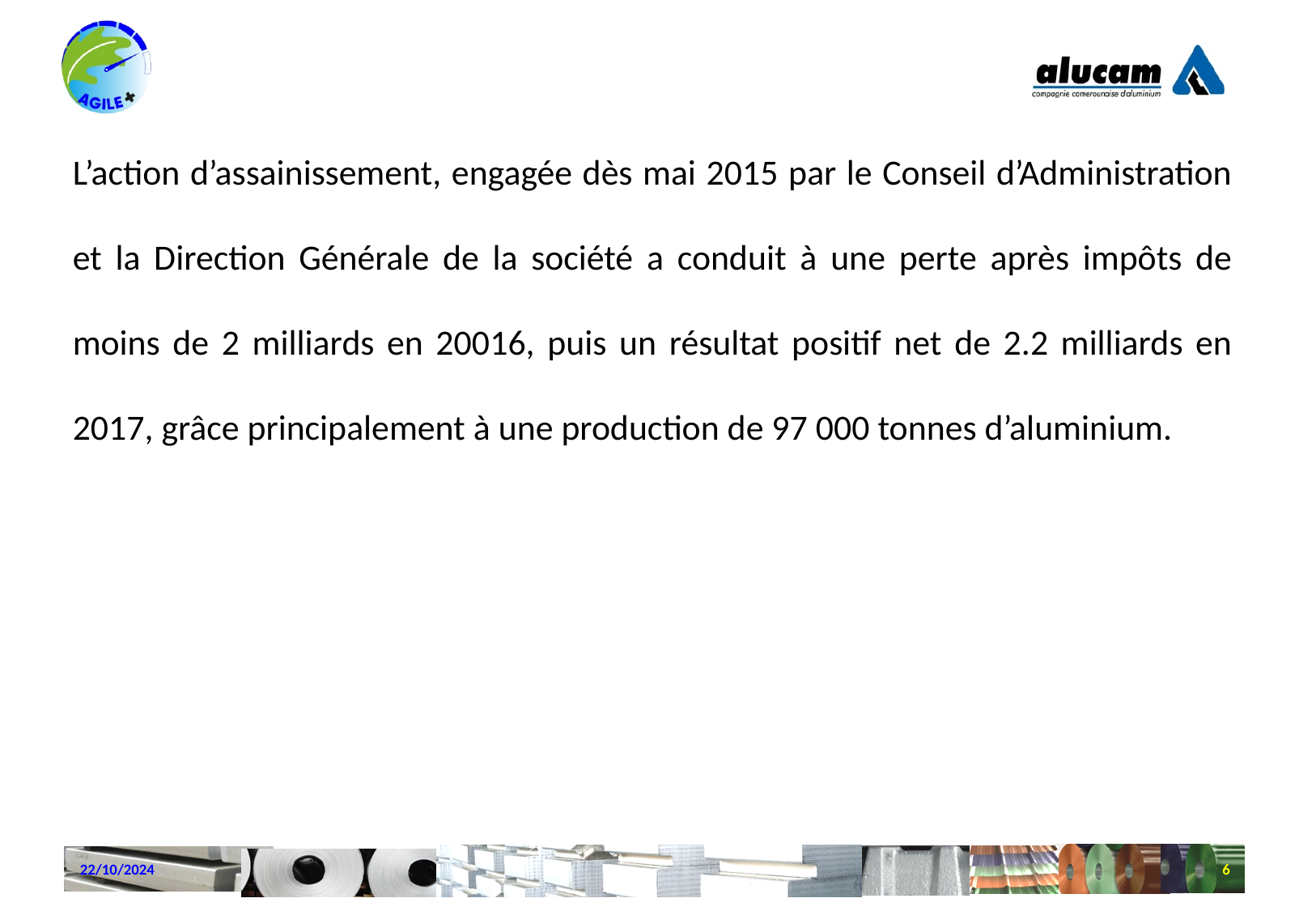

L’action d’assainissement, engagée dès mai 2015 par le Conseil d’Administration et la Direction Générale de la société a conduit à une perte après impôts de moins de 2 milliards en 20016, puis un résultat positif net de 2.2 milliards en 2017, grâce principalement à une production de 97 000 tonnes d’aluminium.
22/10/2024
6